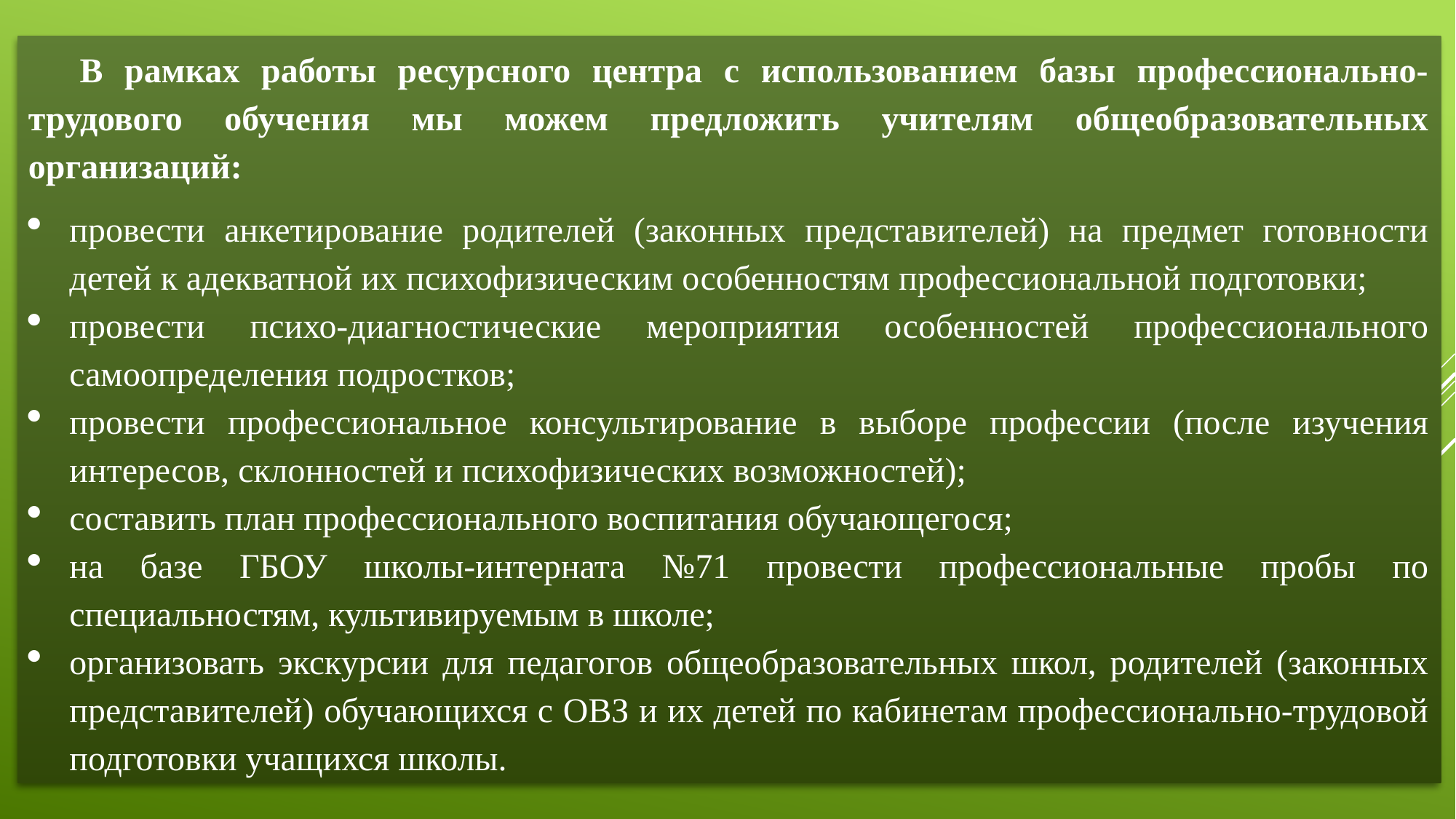

В рамках работы ресурсного центра с использованием базы профессионально-трудового обучения мы можем предложить учителям общеобразовательных организаций:
провести анкетирование родителей (законных представителей) на предмет готовности детей к адекватной их психофизическим особенностям профессиональной подготовки;
провести психо-диагностические мероприятия особенностей профессионального самоопределения подростков;
провести профессиональное консультирование в выборе профессии (после изучения интересов, склонностей и психофизических возможностей);
составить план профессионального воспитания обучающегося;
на базе ГБОУ школы-интерната №71 провести профессиональные пробы по специальностям, культивируемым в школе;
организовать экскурсии для педагогов общеобразовательных школ, родителей (законных представителей) обучающихся с ОВЗ и их детей по кабинетам профессионально-трудовой подготовки учащихся школы.